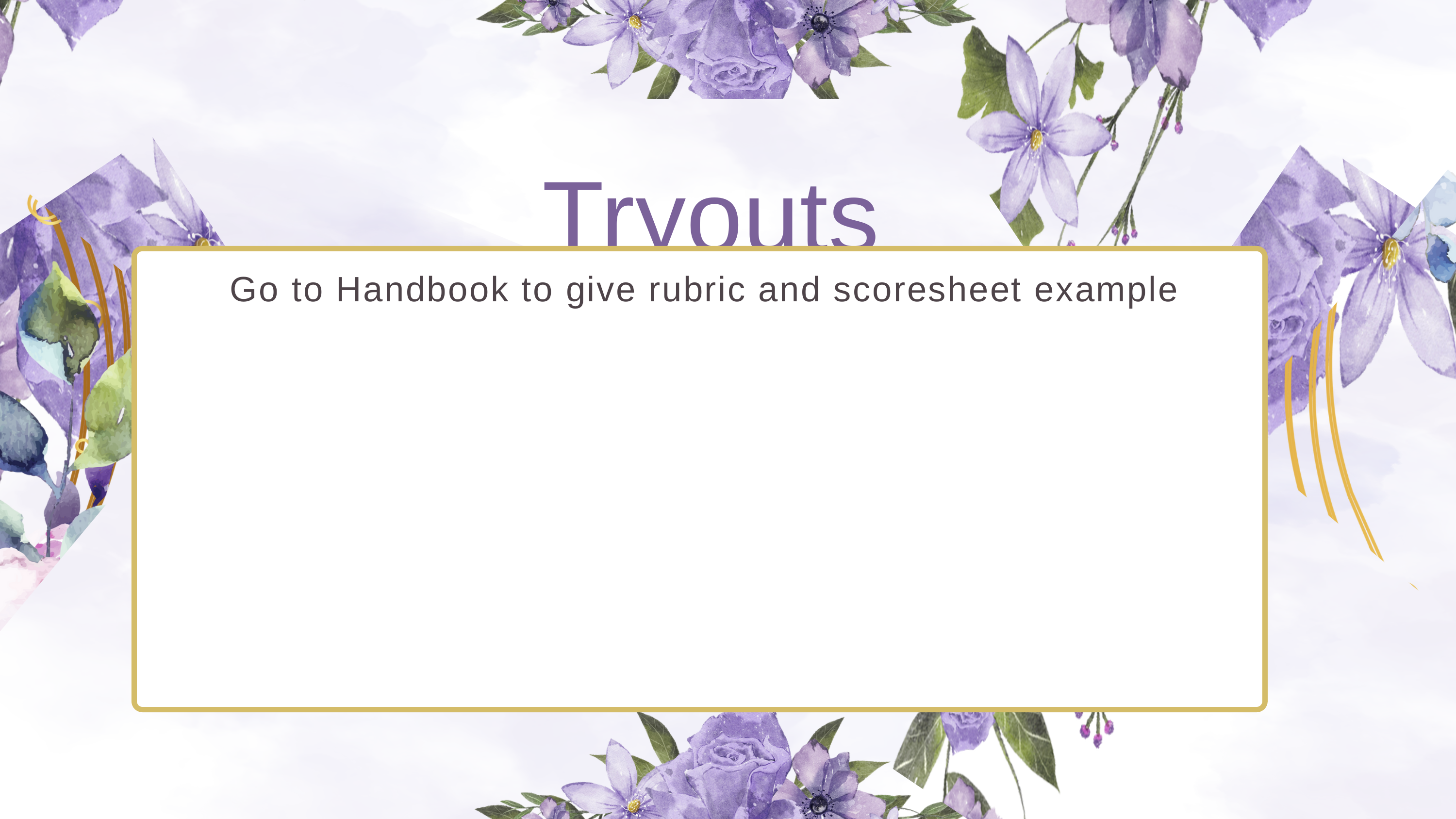

Tryouts

Go to Handbook to give rubric and scoresheet example